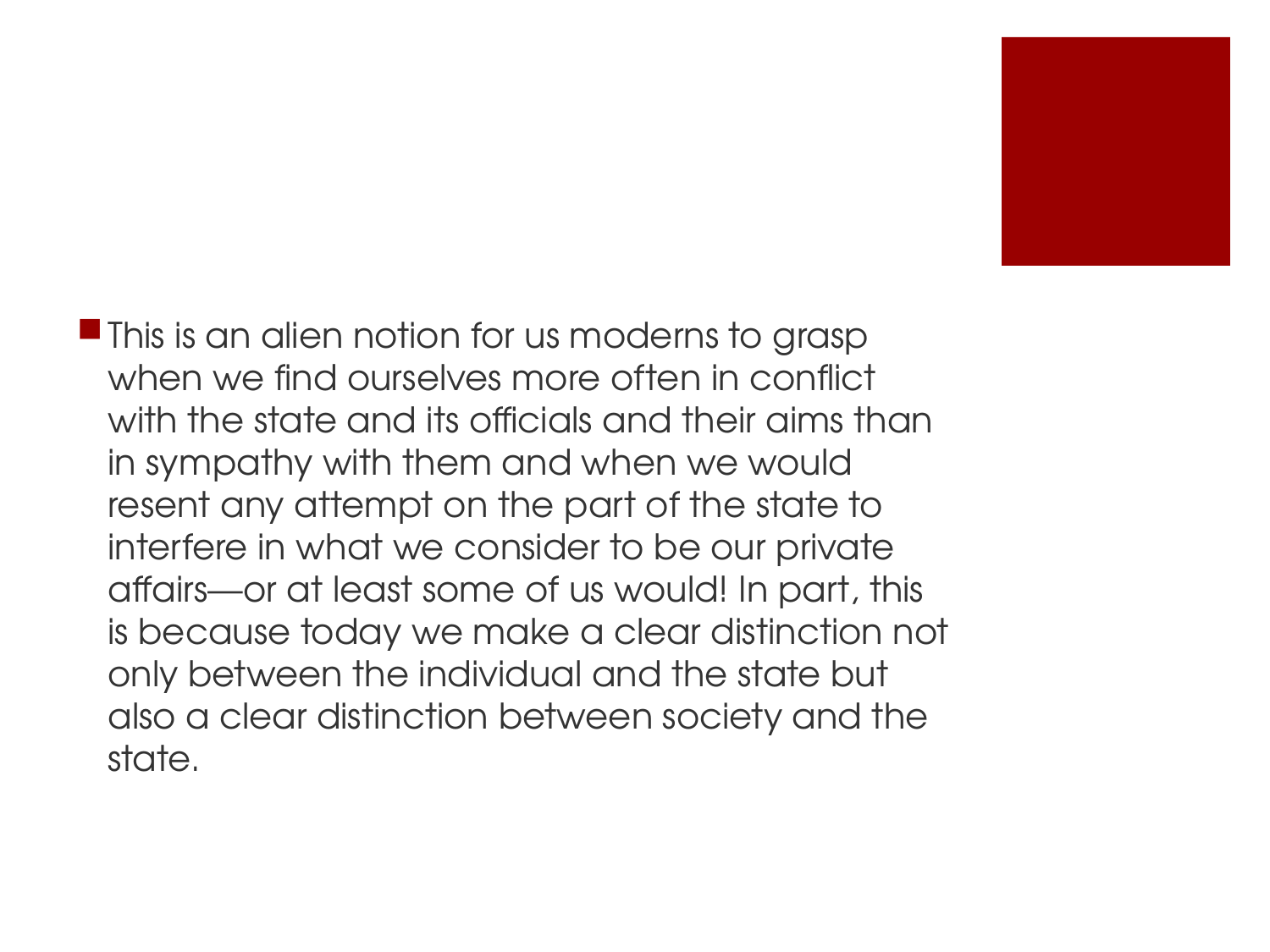

#
This is an alien notion for us moderns to grasp when we find ourselves more often in conflict with the state and its officials and their aims than in sympathy with them and when we would resent any attempt on the part of the state to interfere in what we consider to be our private affairs—or at least some of us would! In part, this is because today we make a clear distinction not only between the individual and the state but also a clear distinction between society and the state.